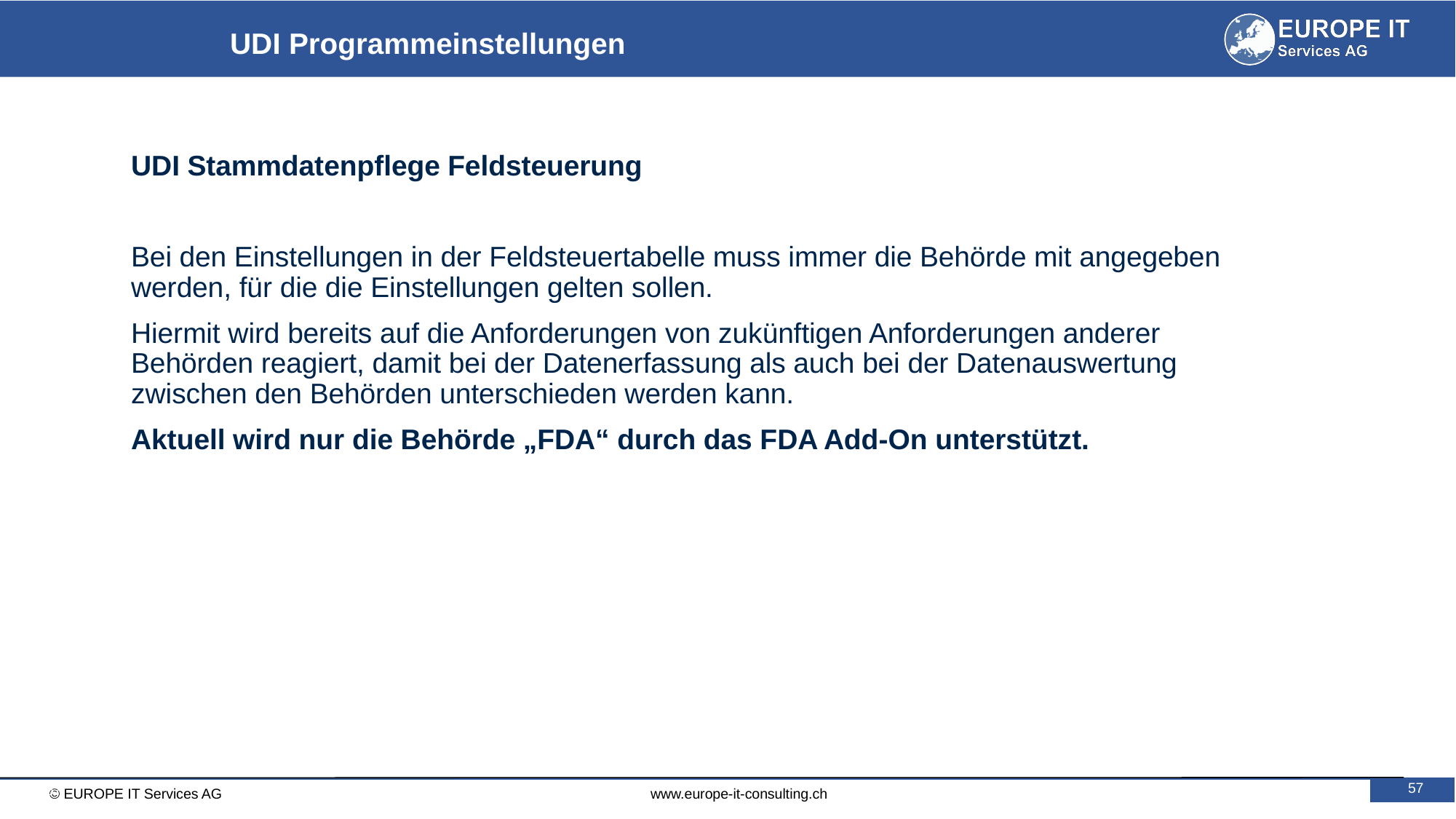

UDI Programmeinstellungen
UDI Stammdatenpflege Feldsteuerung

Bei den Einstellungen in der Feldsteuertabelle muss immer die Behörde mit angegeben werden, für die die Einstellungen gelten sollen.
Hiermit wird bereits auf die Anforderungen von zukünftigen Anforderungen anderer Behörden reagiert, damit bei der Datenerfassung als auch bei der Datenauswertung zwischen den Behörden unterschieden werden kann.
Aktuell wird nur die Behörde „FDA“ durch das FDA Add-On unterstützt.